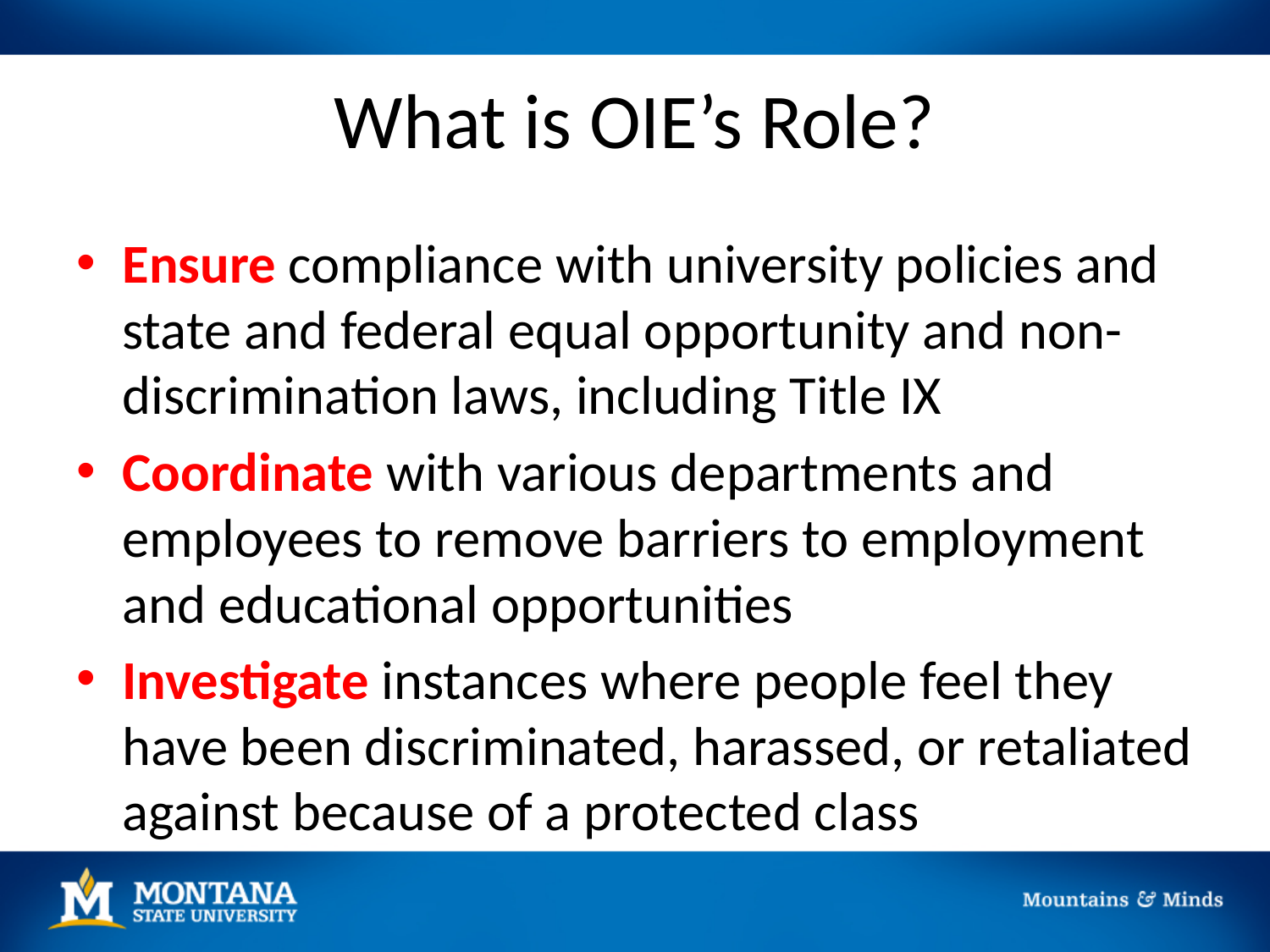

# What is OIE’s Role?
Ensure compliance with university policies and state and federal equal opportunity and non-discrimination laws, including Title IX
Coordinate with various departments and employees to remove barriers to employment and educational opportunities
Investigate instances where people feel they have been discriminated, harassed, or retaliated against because of a protected class